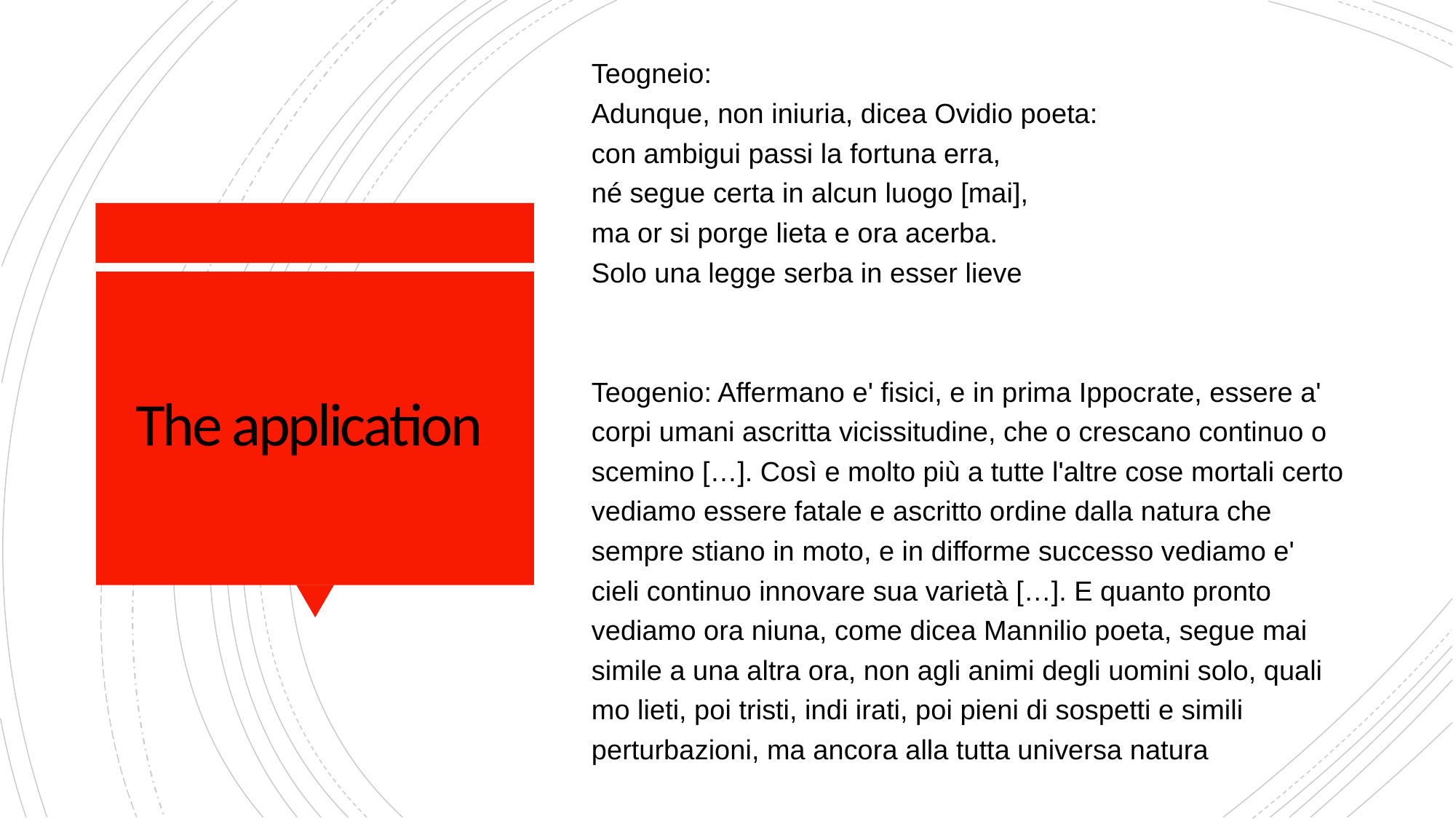

Teogneio:
Adunque, non iniuria, dicea Ovidio poeta:
con ambigui passi la fortuna erra,
né segue certa in alcun luogo [mai],
ma or si porge lieta e ora acerba.
Solo una legge serba in esser lieve

Teogenio: Affermano e' fisici, e in prima Ippocrate, essere a' corpi umani ascritta vicissitudine, che o crescano continuo o scemino […]. Così e molto più a tutte l'altre cose mortali certo vediamo essere fatale e ascritto ordine dalla natura che sempre stiano in moto, e in difforme successo vediamo e' cieli continuo innovare sua varietà […]. E quanto pronto vediamo ora niuna, come dicea Mannilio poeta, segue mai simile a una altra ora, non agli animi degli uomini solo, quali mo lieti, poi tristi, indi irati, poi pieni di sospetti e simili perturbazioni, ma ancora alla tutta universa natura

# The application